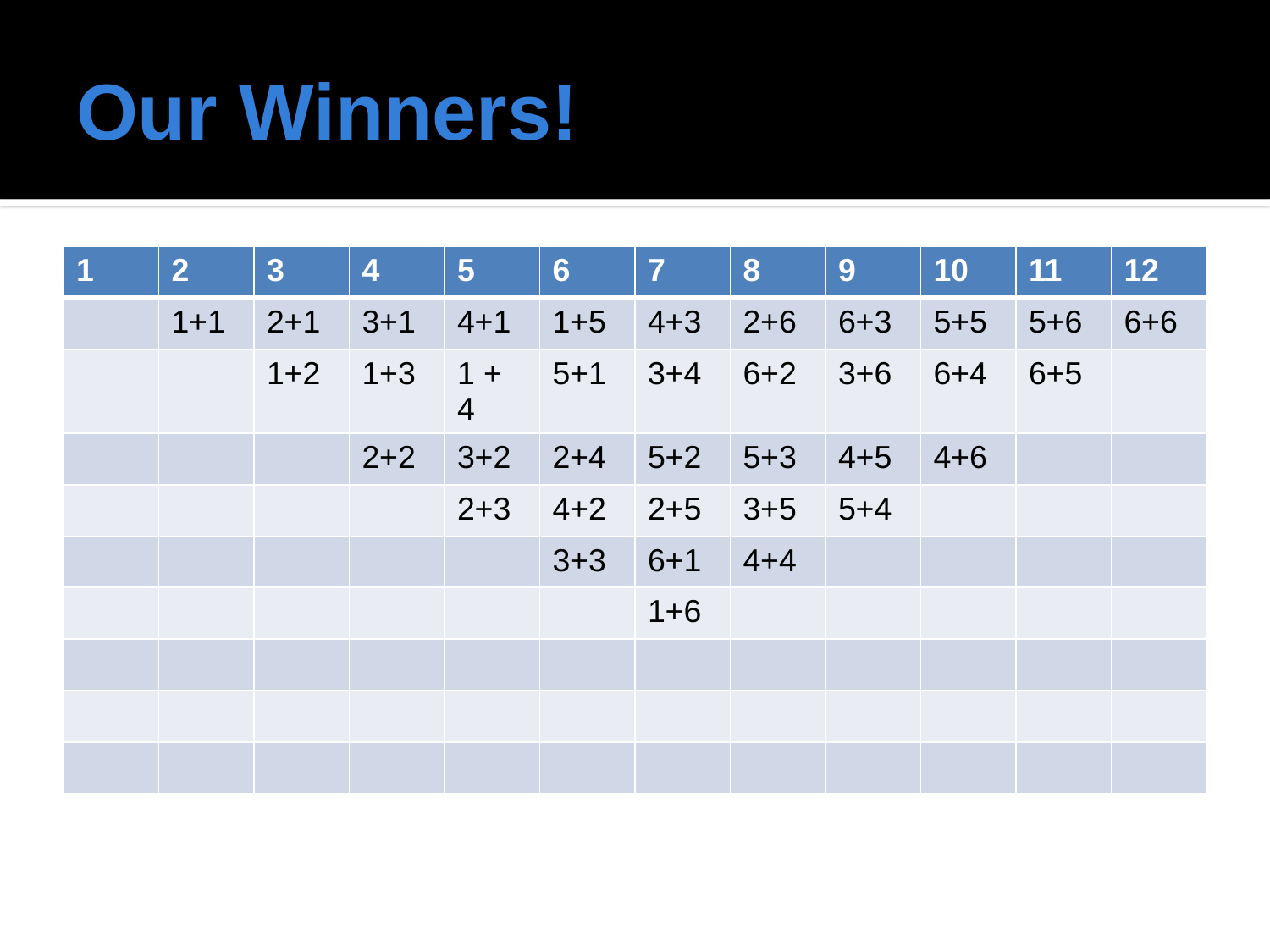

# Our Winners!
| 1 | 2 | 3 | 4 | 5 | 6 | 7 | 8 | 9 | 10 | 11 | 12 |
| --- | --- | --- | --- | --- | --- | --- | --- | --- | --- | --- | --- |
|  | 1+1 | 2+1 | 3+1 | 4+1 | 1+5 | 4+3 | 2+6 | 6+3 | 5+5 | 5+6 | 6+6 |
|  |  | 1+2 | 1+3 | 1 + 4 | 5+1 | 3+4 | 6+2 | 3+6 | 6+4 | 6+5 |  |
|  |  |  | 2+2 | 3+2 | 2+4 | 5+2 | 5+3 | 4+5 | 4+6 |  |  |
|  |  |  |  | 2+3 | 4+2 | 2+5 | 3+5 | 5+4 |  |  |  |
|  |  |  |  |  | 3+3 | 6+1 | 4+4 |  |  |  |  |
|  |  |  |  |  |  | 1+6 |  |  |  |  |  |
|  |  |  |  |  |  |  |  |  |  |  |  |
|  |  |  |  |  |  |  |  |  |  |  |  |
|  |  |  |  |  |  |  |  |  |  |  |  |